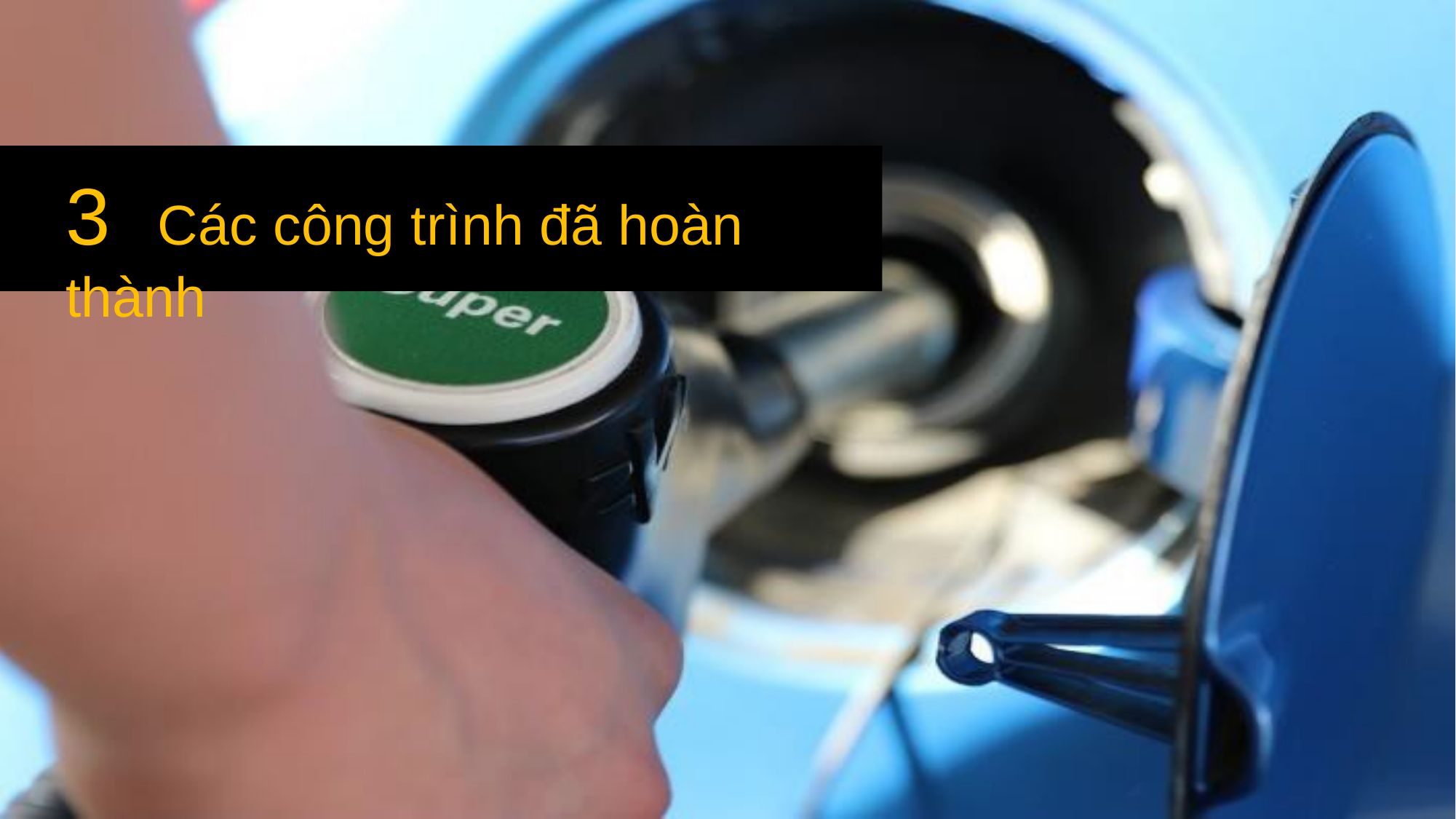

# 3	Các công trình đã hoàn thành